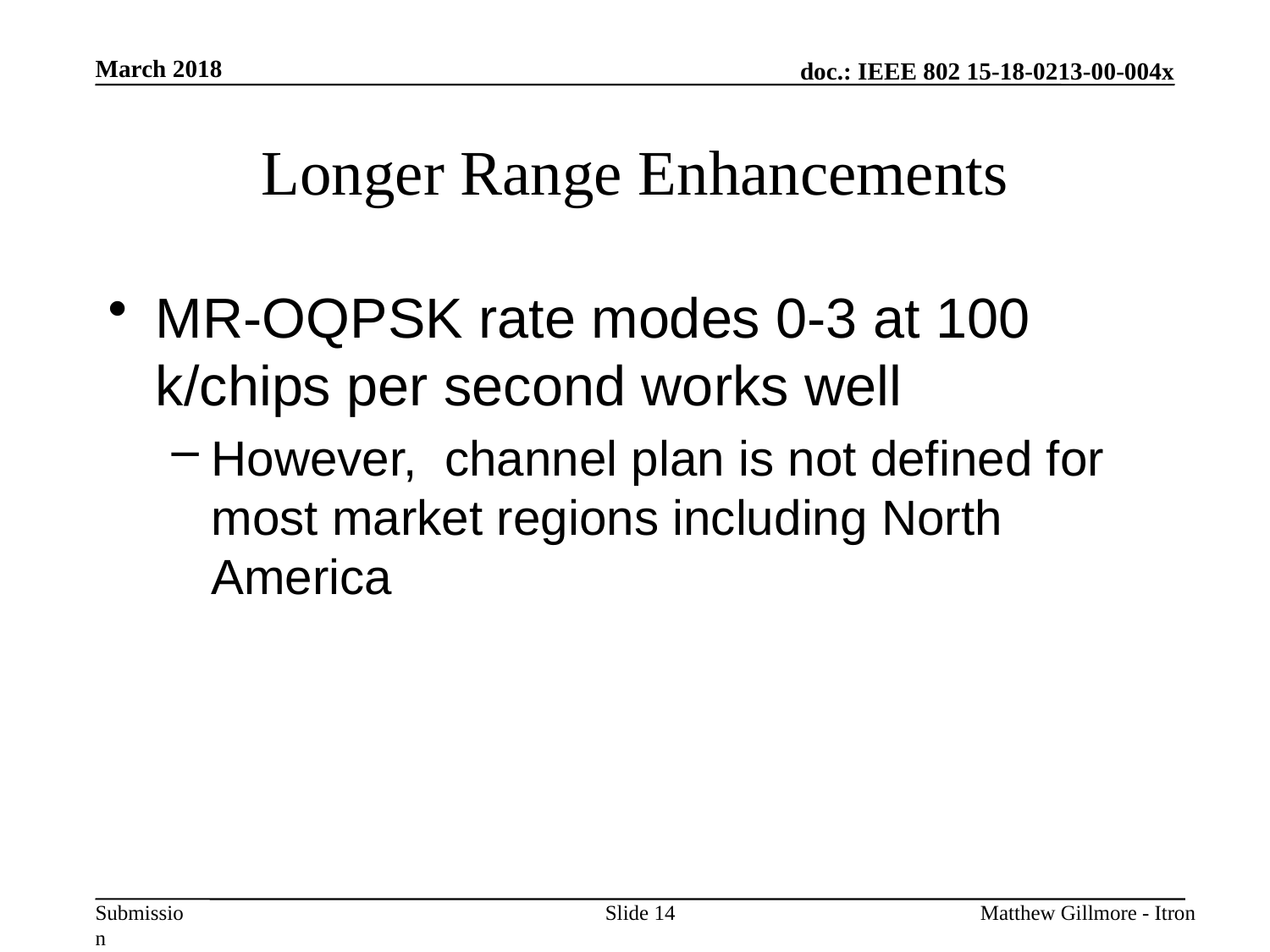

March 2018
# Longer Range Enhancements
MR-OQPSK rate modes 0-3 at 100 k/chips per second works well
However,  channel plan is not defined for most market regions including North America
Slide 14
Matthew Gillmore - Itron